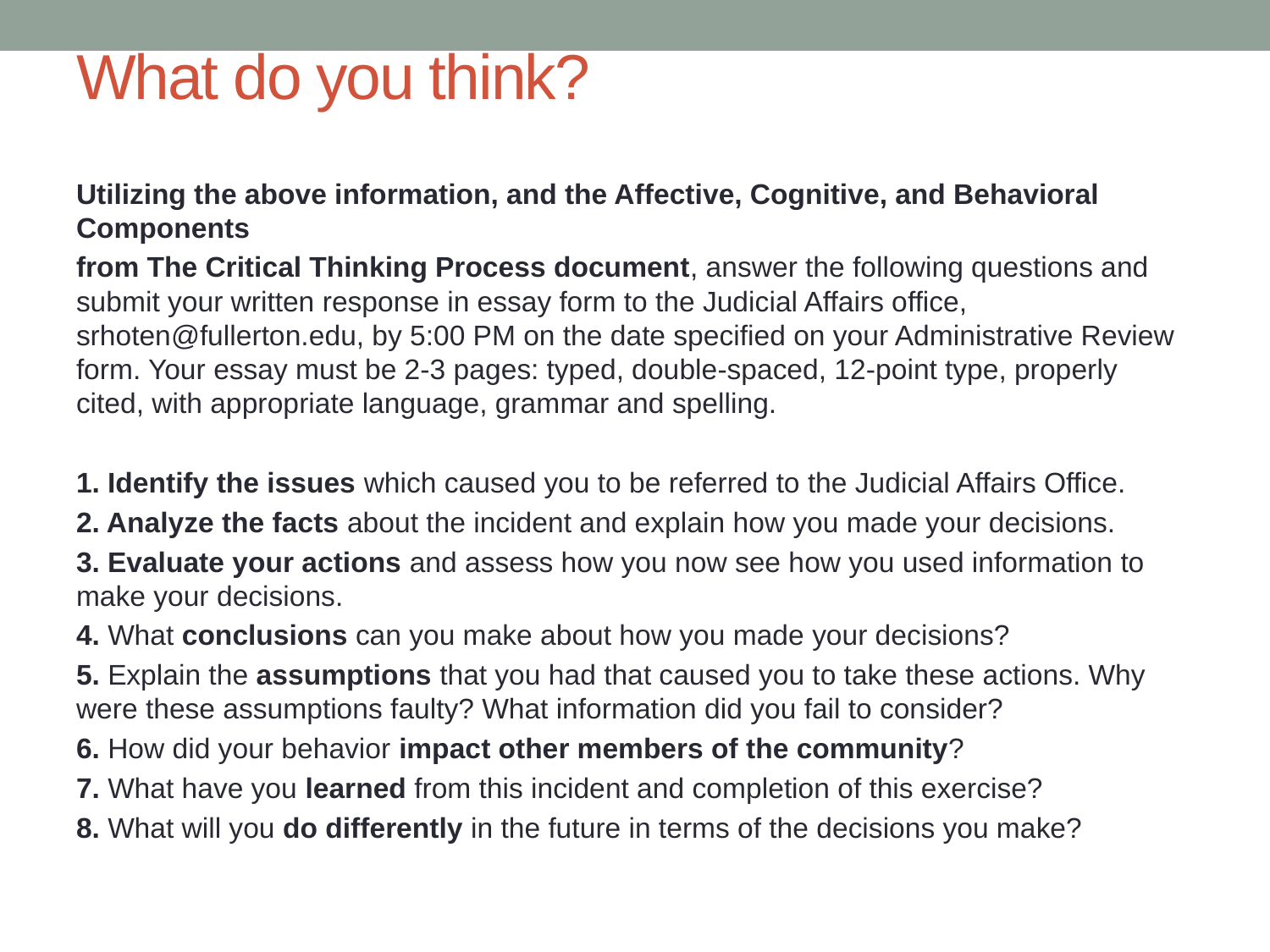

# What do you think?
Utilizing the above information, and the Affective, Cognitive, and Behavioral Components
from The Critical Thinking Process document, answer the following questions and submit your written response in essay form to the Judicial Affairs office, srhoten@fullerton.edu, by 5:00 PM on the date specified on your Administrative Review form. Your essay must be 2-3 pages: typed, double-spaced, 12-point type, properly cited, with appropriate language, grammar and spelling.

1. Identify the issues which caused you to be referred to the Judicial Affairs Office.
2. Analyze the facts about the incident and explain how you made your decisions.
3. Evaluate your actions and assess how you now see how you used information to make your decisions.
4. What conclusions can you make about how you made your decisions?
5. Explain the assumptions that you had that caused you to take these actions. Why were these assumptions faulty? What information did you fail to consider?
6. How did your behavior impact other members of the community?
7. What have you learned from this incident and completion of this exercise?
8. What will you do differently in the future in terms of the decisions you make?